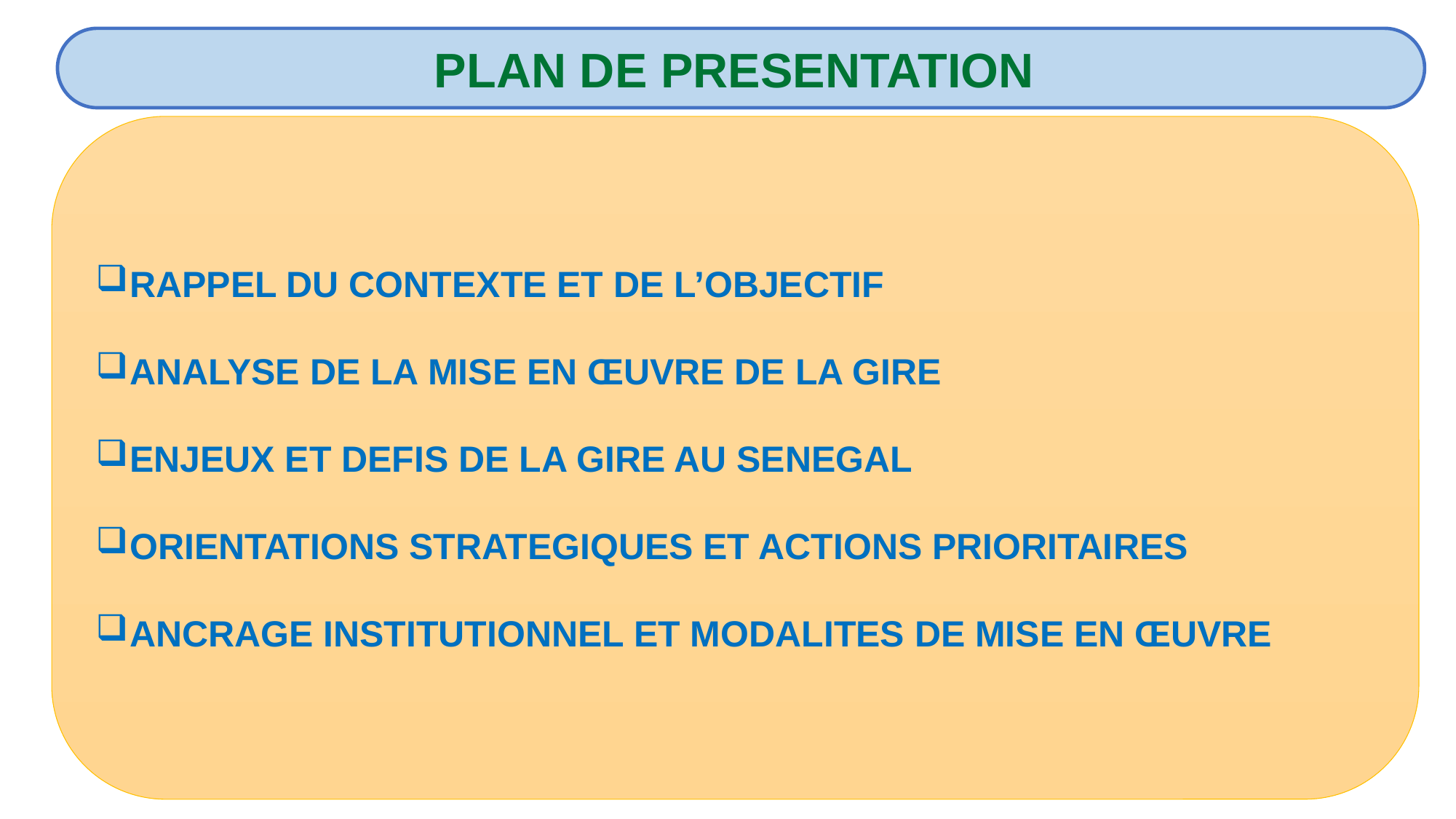

PLAN DE PRESENTATION
RAPPEL DU CONTEXTE ET DE L’OBJECTIF

ANALYSE DE LA MISE EN ŒUVRE DE LA GIRE

ENJEUX ET DEFIS DE LA GIRE AU SENEGAL

ORIENTATIONS STRATEGIQUES ET ACTIONS PRIORITAIRES

ANCRAGE INSTITUTIONNEL ET MODALITES DE MISE EN ŒUVRE